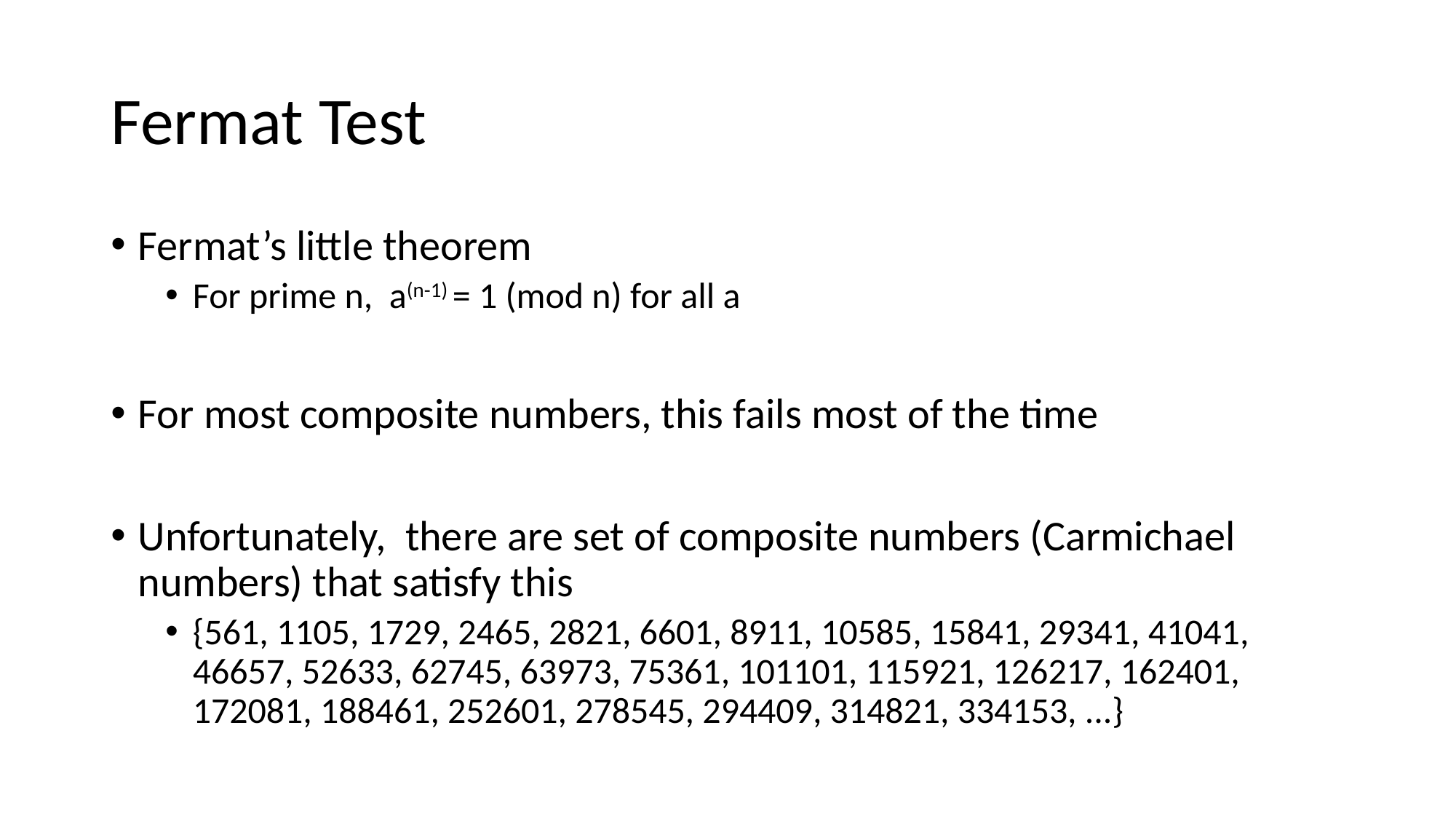

# Fermat Test
Fermat’s little theorem
For prime n,  a(n-1) = 1 (mod n) for all a

For most composite numbers, this fails most of the time

Unfortunately,  there are set of composite numbers (Carmichael numbers) that satisfy this
{561, 1105, 1729, 2465, 2821, 6601, 8911, 10585, 15841, 29341, 41041, 46657, 52633, 62745, 63973, 75361, 101101, 115921, 126217, 162401, 172081, 188461, 252601, 278545, 294409, 314821, 334153, ...}